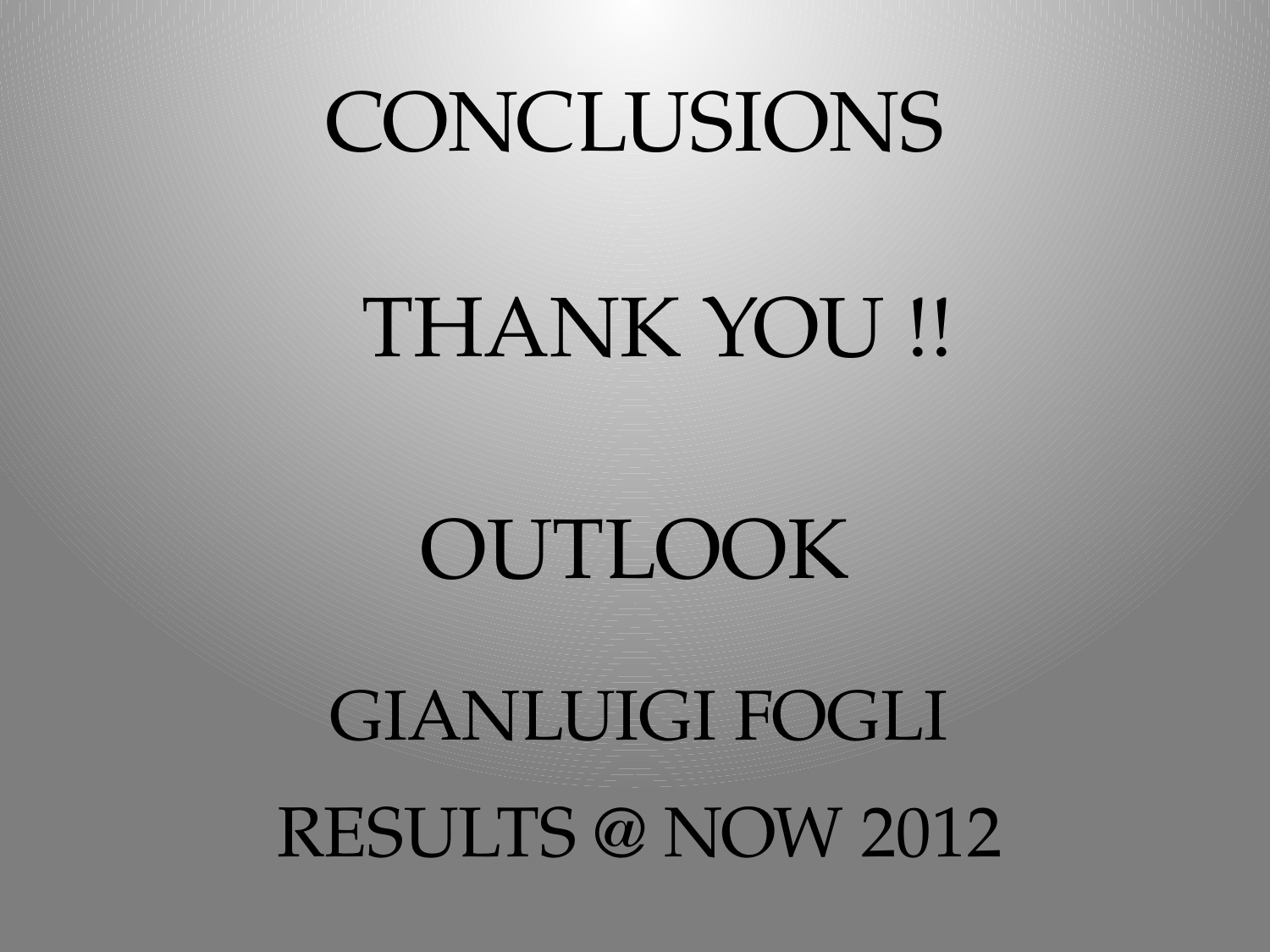

# CONCLUSIONS
THANK YOU !!
OUTLOOK
GIANLUIGI FOGLI
RESULTS @ NOW 2012